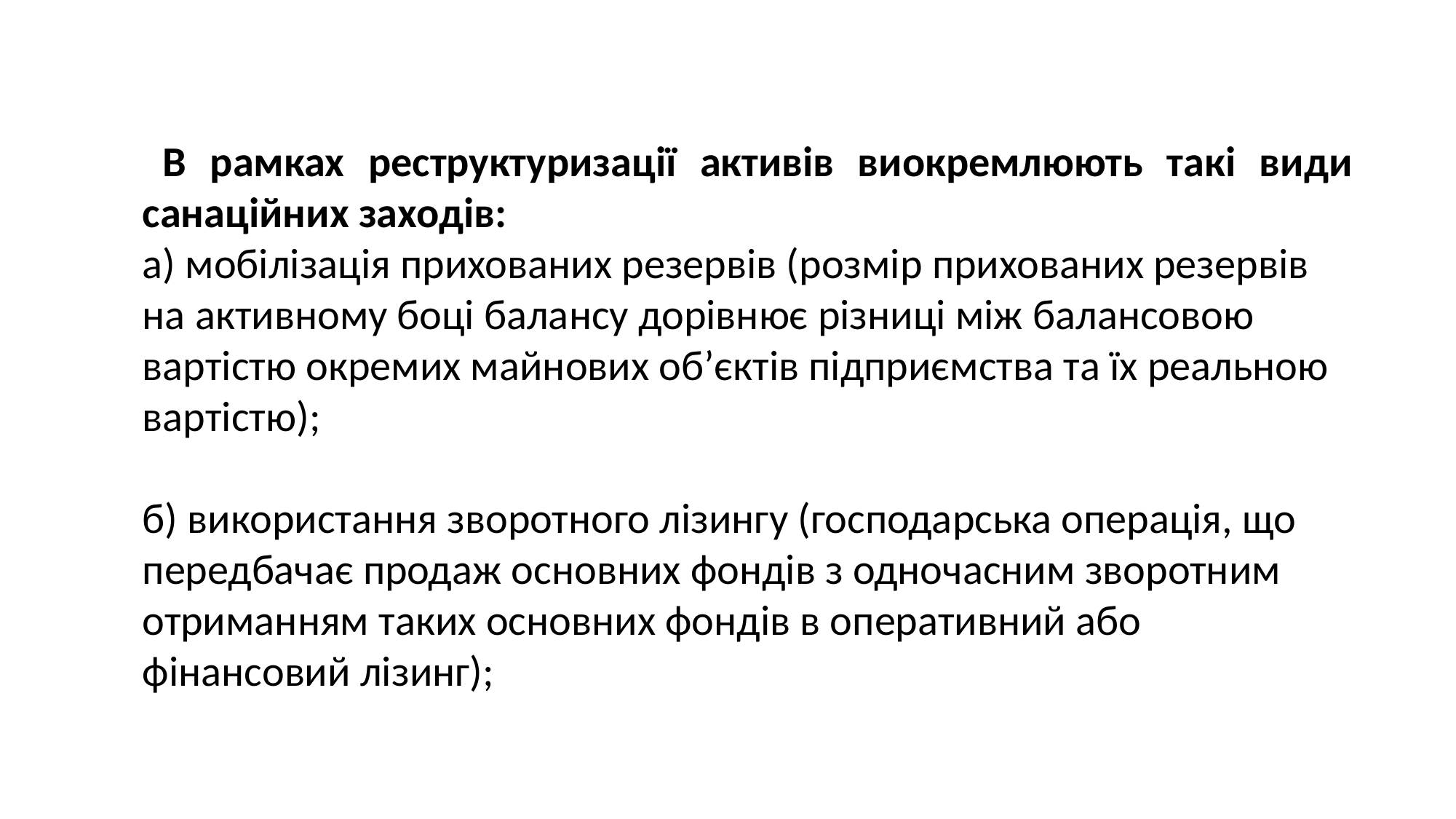

В рамках реструктуризації активів виокремлюють такі види санаційних заходів:
а) мобілізація прихованих резервів (розмір прихованих резервів на активному боці балансу дорівнює різниці між балансовою вартістю окремих майнових об’єктів підприємства та їх реальною вартістю);

б) використання зворотного лізингу (господарська операція, що передбачає продаж основних фондів з одночасним зворотним отриманням таких основних фондів в оперативний або фінансовий лізинг);